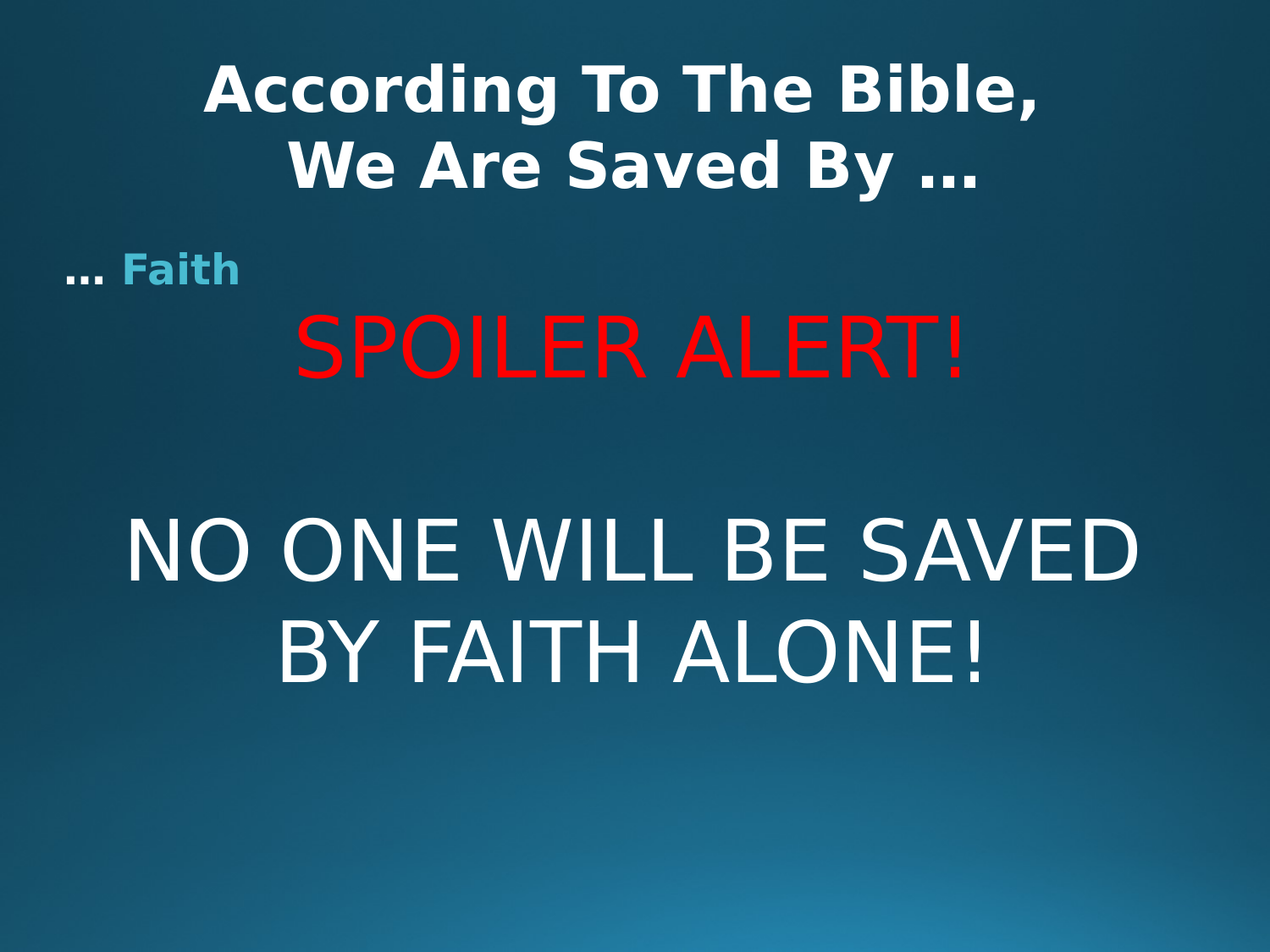

According To The Bible,
We Are Saved By …
… Faith
SPOILER ALERT!

NO ONE WILL BE SAVED BY FAITH ALONE!